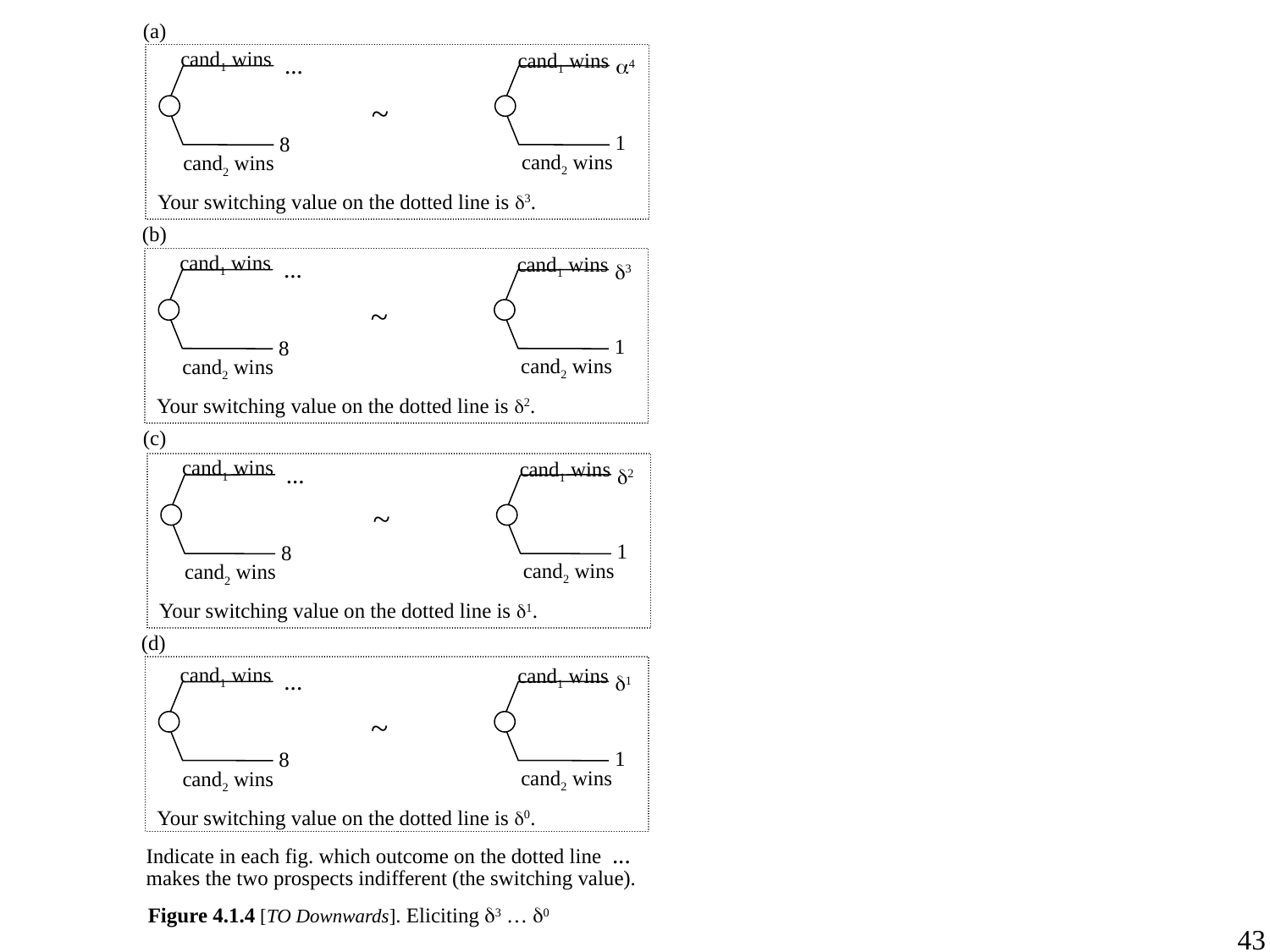

(a)
(b)
(c)
(d)
cand1 wins
cand1 wins
...
α4

~
1
8
cand2 wins
cand2 wins
Your switching value on the dotted line is δ3.
cand1 wins
cand1 wins
...
δ3

~
1
8
cand2 wins
cand2 wins
Your switching value on the dotted line is δ2.
cand1 wins
cand1 wins
...
δ2

~

1
8
cand2 wins
cand2 wins
Your switching value on the dotted line is δ1.
cand1 wins
cand1 wins
...
δ1

~
1
8
cand2 wins
cand2 wins
Your switching value on the dotted line is δ0.
Indicate in each fig. which outcome on the dotted line  ...  makes the two prospects indifferent (the switching value).
Figure 4.1.4 [TO Downwards]. Eliciting δ3 … δ0
43